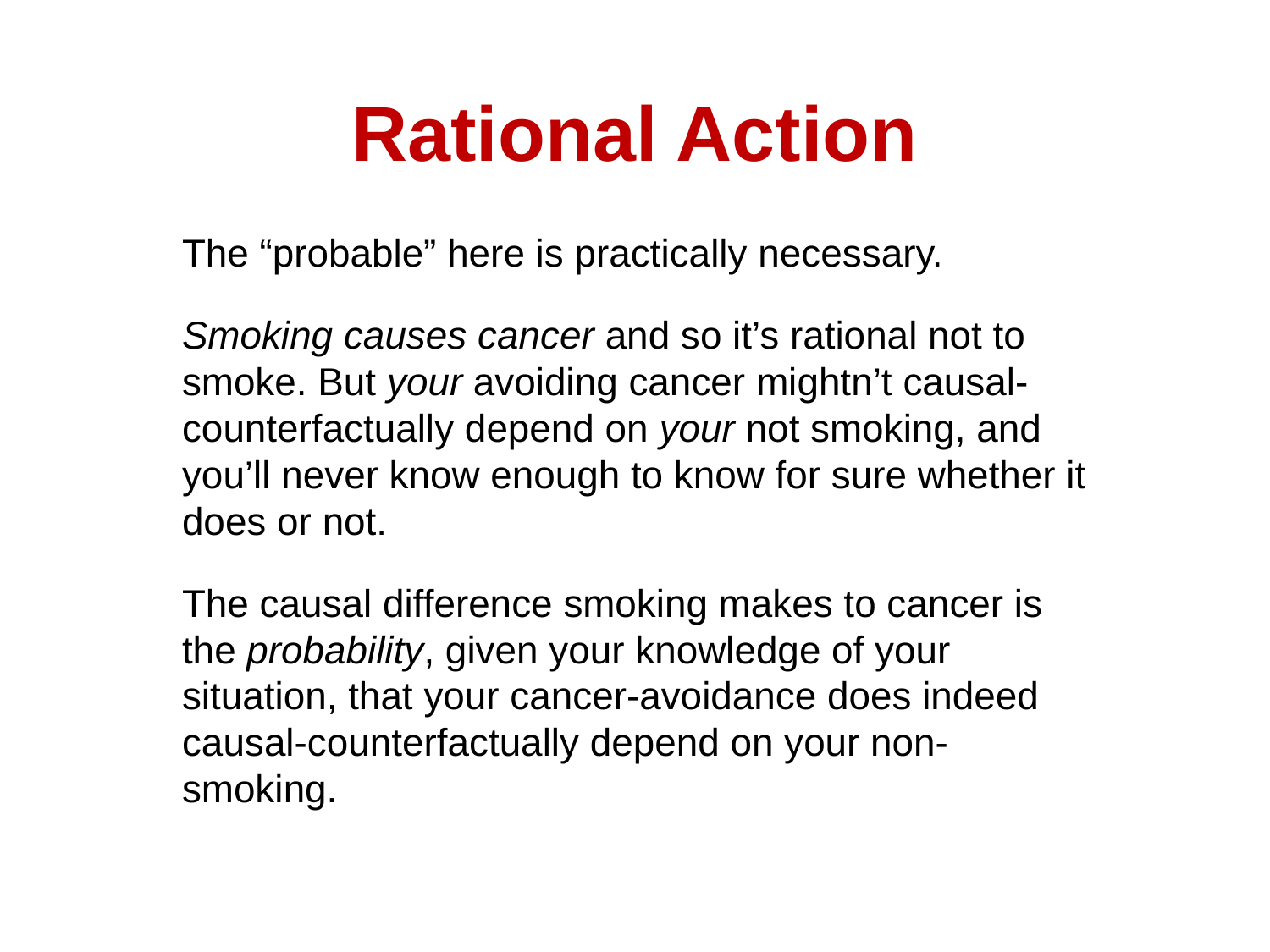

# Rational Action
The “probable” here is practically necessary.
Smoking causes cancer and so it’s rational not to smoke. But your avoiding cancer mightn’t causal-counterfactually depend on your not smoking, and you’ll never know enough to know for sure whether it does or not.
The causal difference smoking makes to cancer is the probability, given your knowledge of your situation, that your cancer-avoidance does indeed causal-counterfactually depend on your non-smoking.